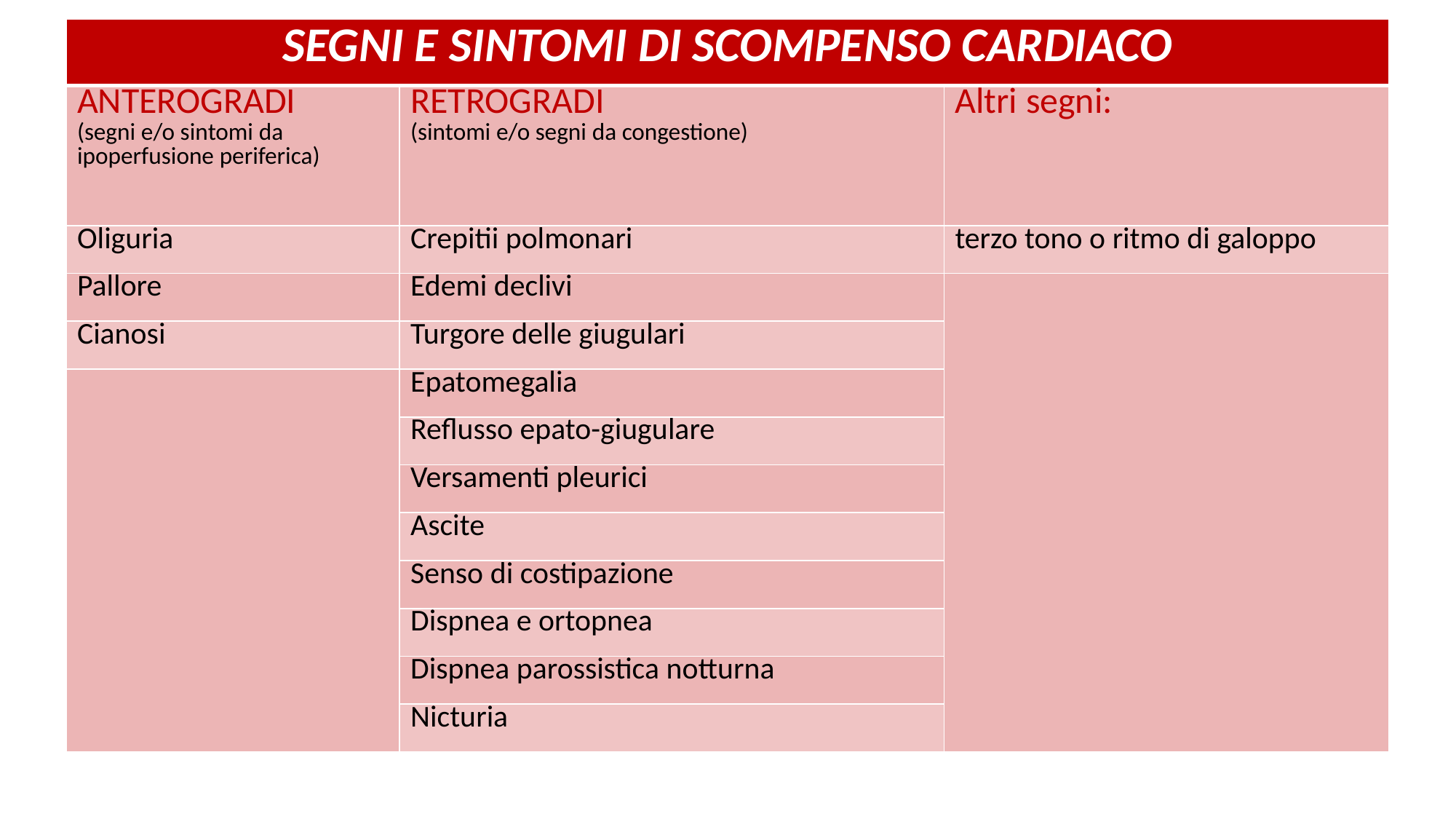

| SEGNI E SINTOMI DI SCOMPENSO CARDIACO |  |  |
| --- | --- | --- |
| ANTEROGRADI (segni e/o sintomi da ipoperfusione periferica) | RETROGRADI (sintomi e/o segni da congestione) | Altri segni: |
| Oliguria | Crepitii polmonari | terzo tono o ritmo di galoppo |
| Pallore | Edemi declivi |  |
| Cianosi | Turgore delle giugulari |  |
|  | Epatomegalia |  |
|  | Reflusso epato-giugulare |  |
|  | Versamenti pleurici |  |
|  | Ascite |  |
|  | Senso di costipazione |  |
|  | Dispnea e ortopnea |  |
|  | Dispnea parossistica notturna |  |
|  | Nicturia |  |